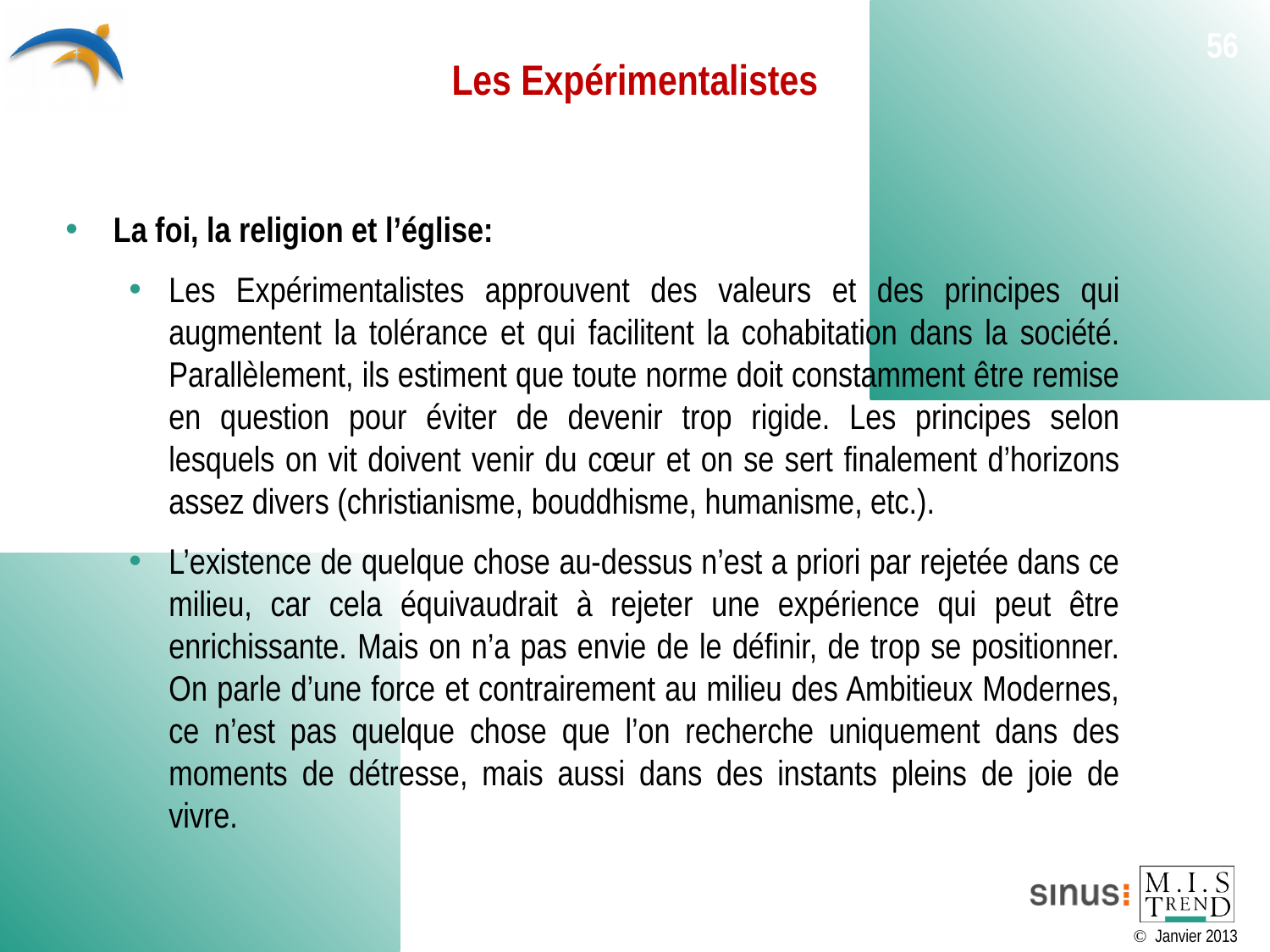

# Les Expérimentalistes
56
La foi, la religion et l’église:
Les Expérimentalistes approuvent des valeurs et des principes qui augmentent la tolérance et qui facilitent la cohabitation dans la société. Parallèlement, ils estiment que toute norme doit constamment être remise en question pour éviter de devenir trop rigide. Les principes selon lesquels on vit doivent venir du cœur et on se sert finalement d’horizons assez divers (christianisme, bouddhisme, humanisme, etc.).
L’existence de quelque chose au-dessus n’est a priori par rejetée dans ce milieu, car cela équivaudrait à rejeter une expérience qui peut être enrichissante. Mais on n’a pas envie de le définir, de trop se positionner. On parle d’une force et contrairement au milieu des Ambitieux Modernes, ce n’est pas quelque chose que l’on recherche uniquement dans des moments de détresse, mais aussi dans des instants pleins de joie de vivre.